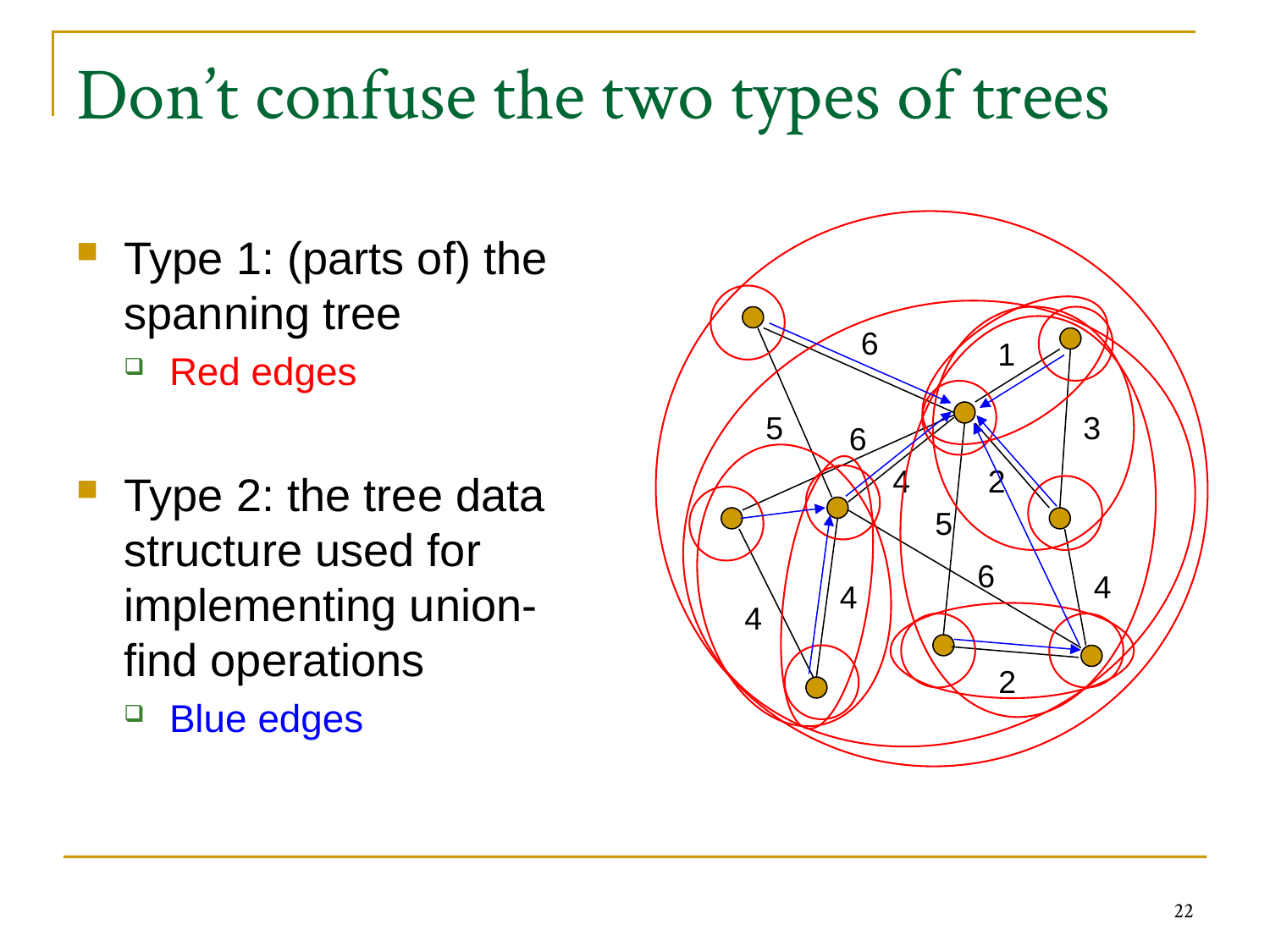

# Don’t confuse the two types of trees

Type 1: (parts of) the spanning tree
Red edges

Type 2: the tree data structure used for implementing union-find operations
Blue edges

6

1

5
3

6

4
2

5

6
4
4
4

2
22